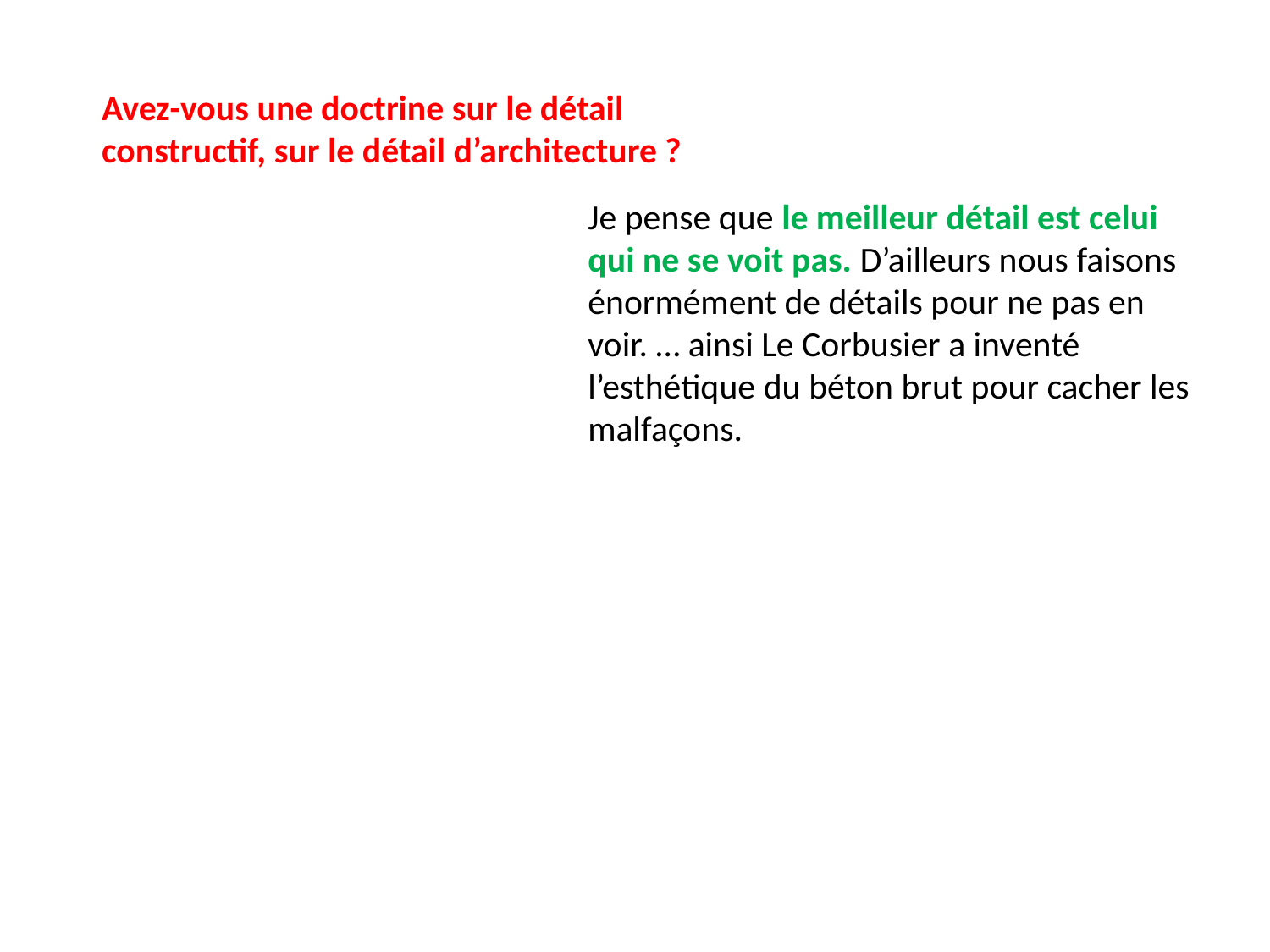

Avez-vous une doctrine sur le détail constructif, sur le détail d’architecture ?
Je pense que le meilleur détail est celui qui ne se voit pas. D’ailleurs nous faisons énormément de détails pour ne pas en voir. … ainsi Le Corbusier a inventé l’esthétique du béton brut pour cacher les malfaçons.